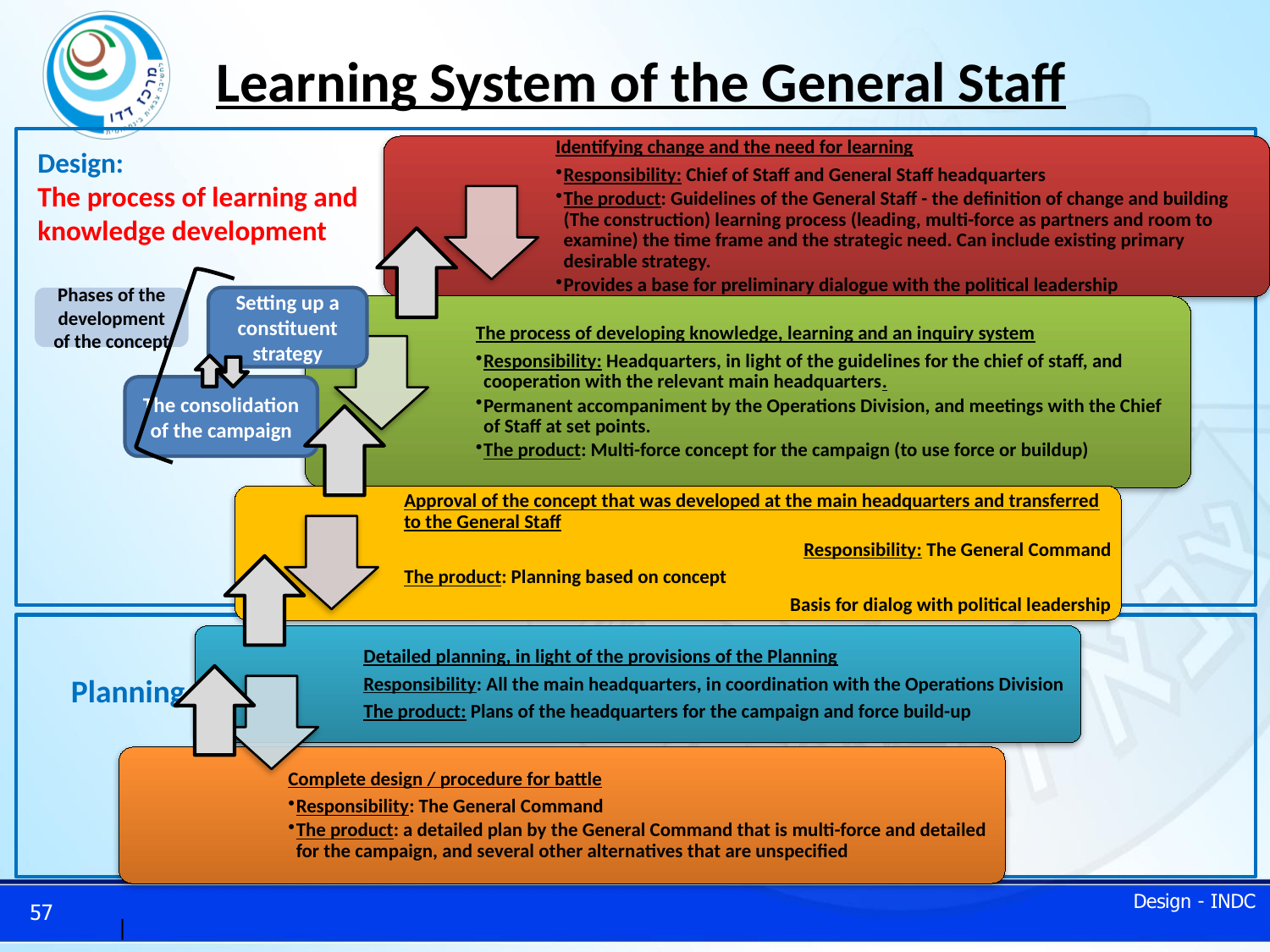

Learning System of the General Staff
Identifying change and the need for learning
Responsibility: Chief of Staff and General Staff headquarters
The product: Guidelines of the General Staff - the definition of change and building (The construction) learning process (leading, multi-force as partners and room to examine) the time frame and the strategic need. Can include existing primary desirable strategy.
Provides a base for preliminary dialogue with the political leadership
The process of developing knowledge, learning and an inquiry system
Responsibility: Headquarters, in light of the guidelines for the chief of staff, and cooperation with the relevant main headquarters.
Permanent accompaniment by the Operations Division, and meetings with the Chief of Staff at set points.
The product: Multi-force concept for the campaign (to use force or buildup)
Approval of the concept that was developed at the main headquarters and transferred to the General Staff
Responsibility: The General Command
The product: Planning based on concept
Basis for dialog with political leadership
Detailed planning, in light of the provisions of the Planning
Responsibility: All the main headquarters, in coordination with the Operations Division
The product: Plans of the headquarters for the campaign and force build-up
Complete design / procedure for battle
Responsibility: The General Command
The product: a detailed plan by the General Command that is multi-force and detailed for the campaign, and several other alternatives that are unspecified

Design:
The process of learning and knowledge development

Phases of the development of the concept
Setting up a constituent strategy
#

The consolidation of the campaign

Planning